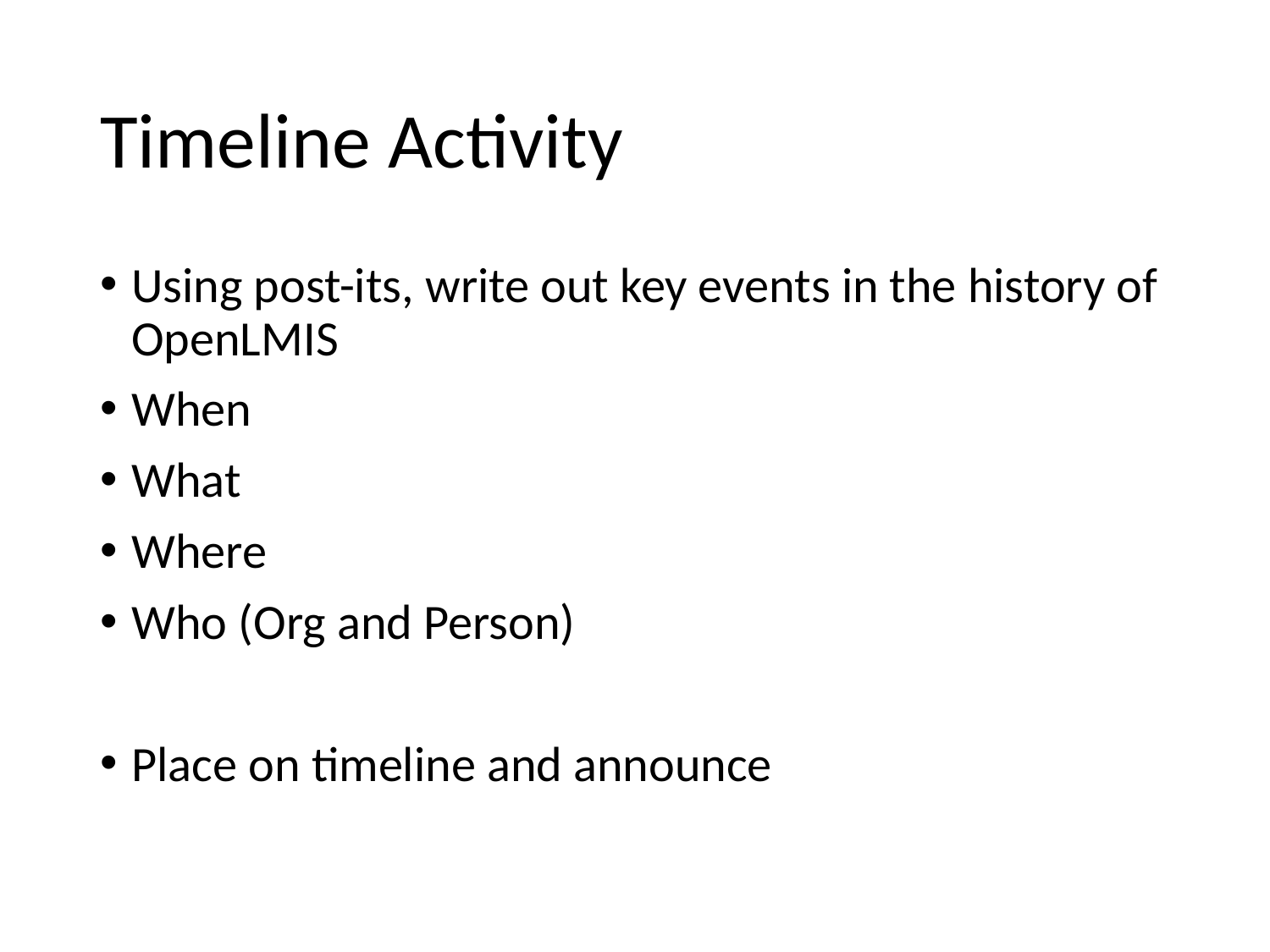

# Timeline Activity
Using post-its, write out key events in the history of OpenLMIS
When
What
Where
Who (Org and Person)

Place on timeline and announce